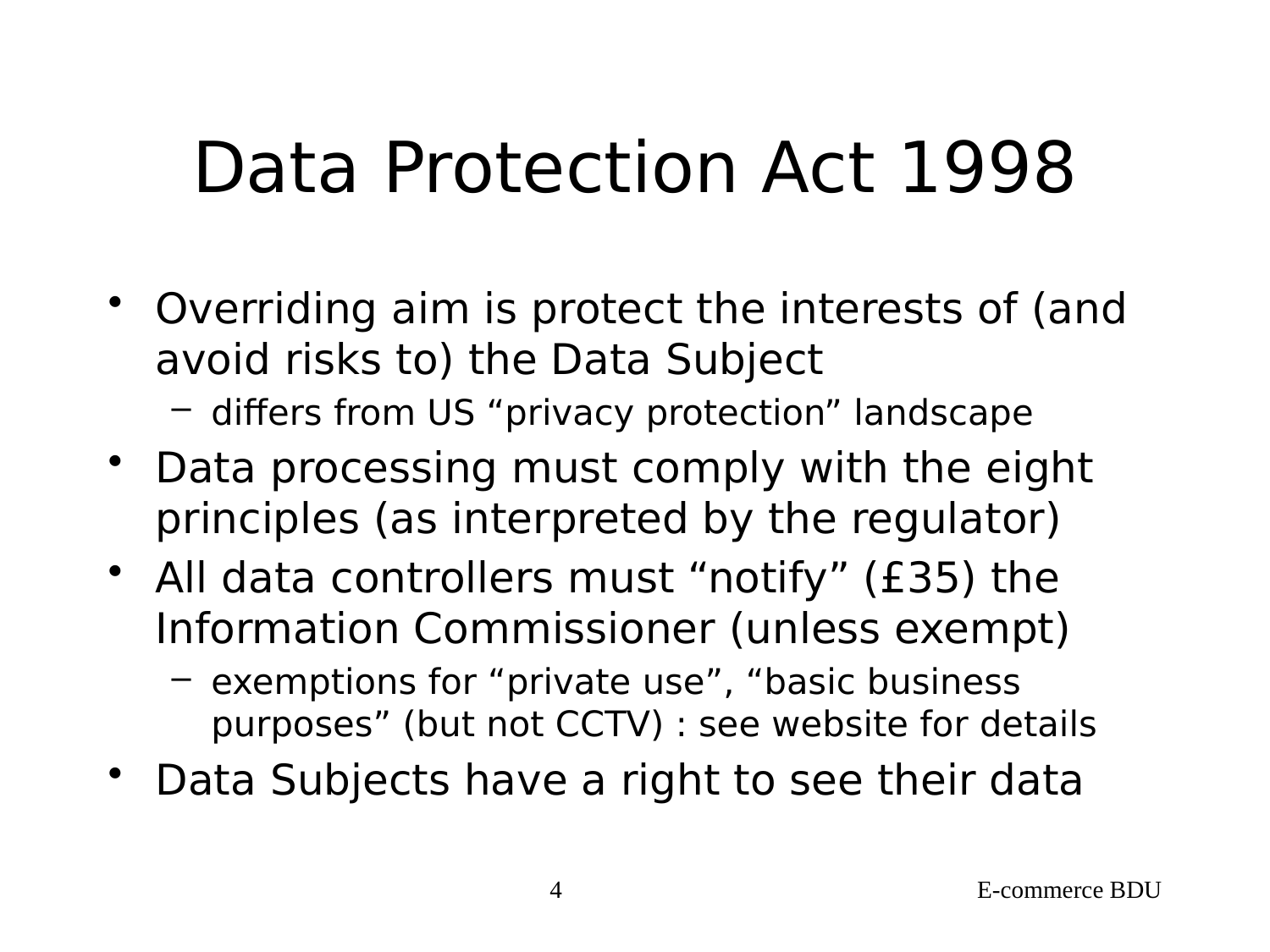

# Data Protection Act 1998
Overriding aim is protect the interests of (and avoid risks to) the Data Subject
differs from US “privacy protection” landscape
Data processing must comply with the eight principles (as interpreted by the regulator)
All data controllers must “notify” (£35) the Information Commissioner (unless exempt)
exemptions for “private use”, “basic business purposes” (but not CCTV) : see website for details
Data Subjects have a right to see their data
4
E-commerce BDU